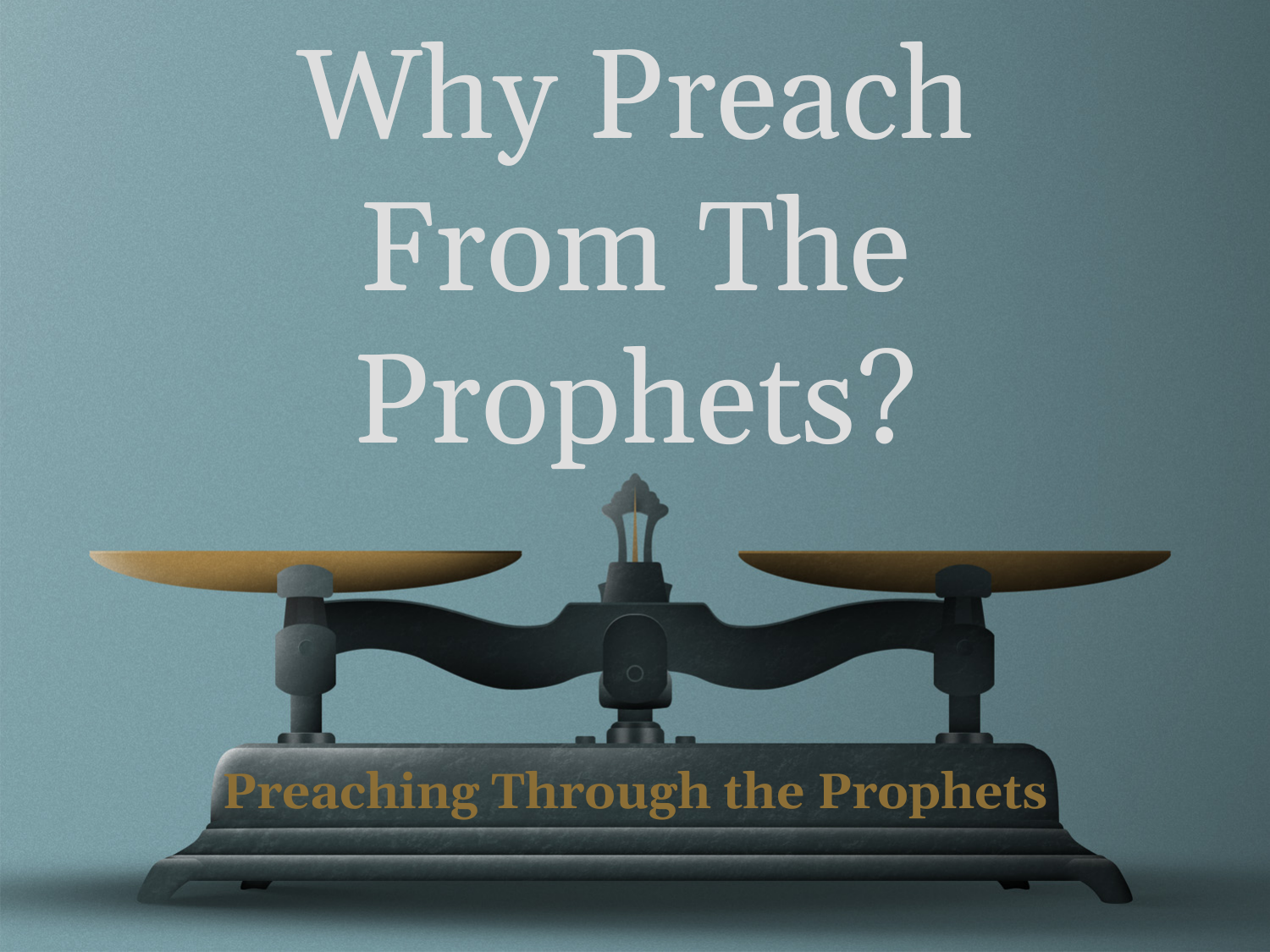

# Why Preach From The Prophets?
Preaching Through the Prophets